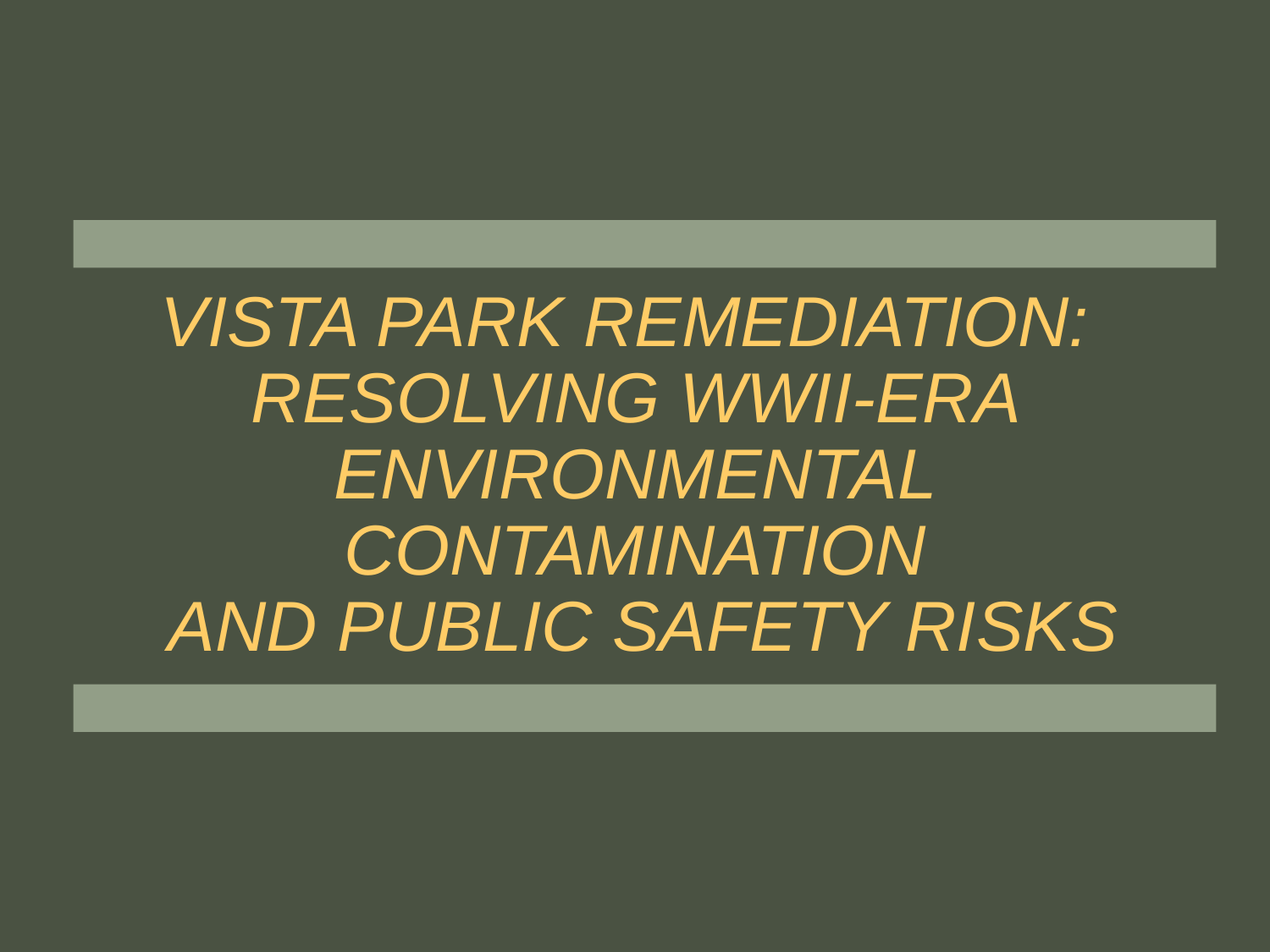

# VISTA PARK REMEDIATION:  RESOLVING WWII-ERA ENVIRONMENTAL CONTAMINATION AND PUBLIC SAFETY RISKS